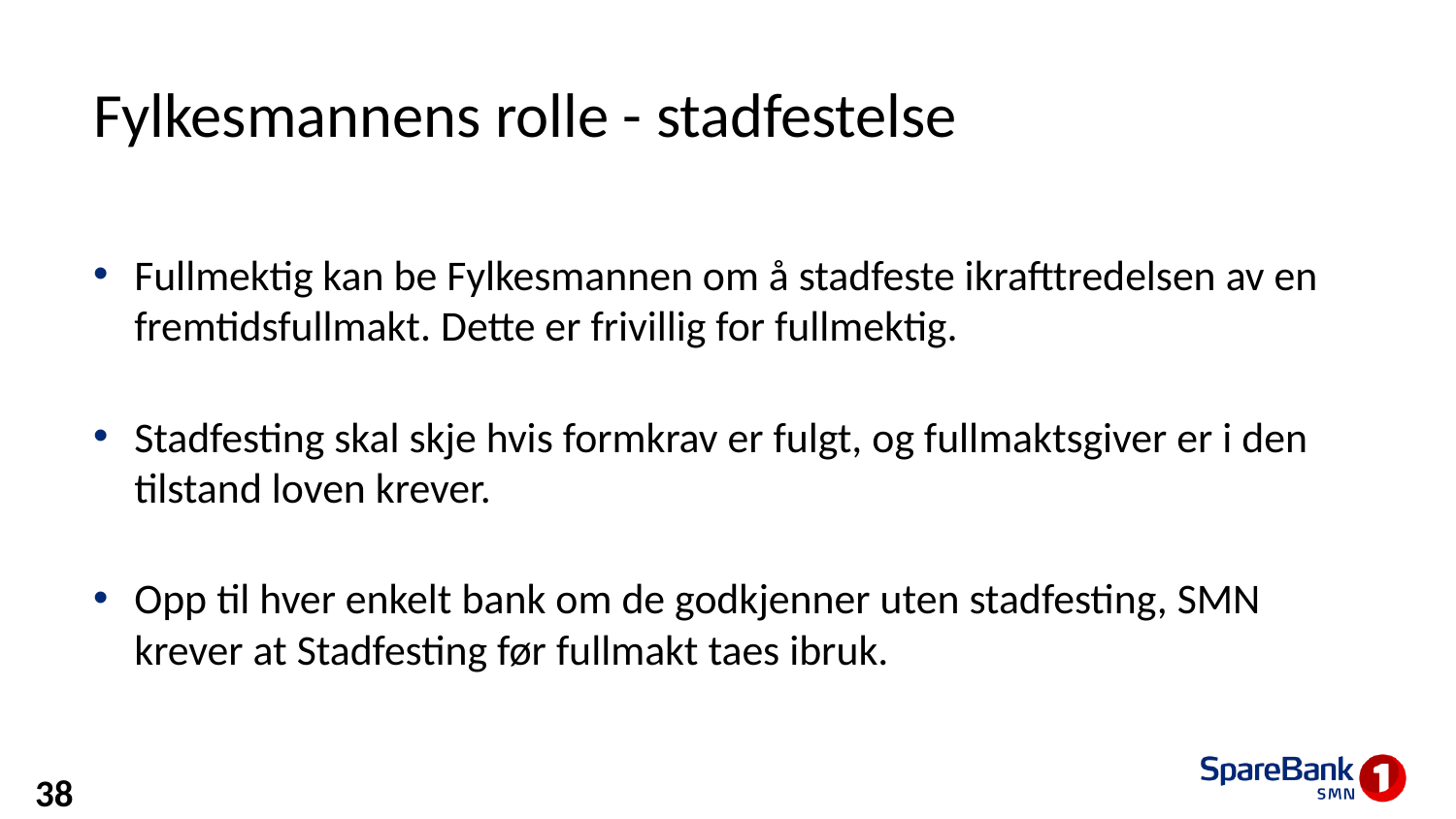

# Fylkesmannens rolle - stadfestelse

Fullmektig kan be Fylkesmannen om å stadfeste ikrafttredelsen av en fremtidsfullmakt. Dette er frivillig for fullmektig.

Stadfesting skal skje hvis formkrav er fulgt, og fullmaktsgiver er i den tilstand loven krever.

Opp til hver enkelt bank om de godkjenner uten stadfesting, SMN krever at Stadfesting før fullmakt taes ibruk.

38